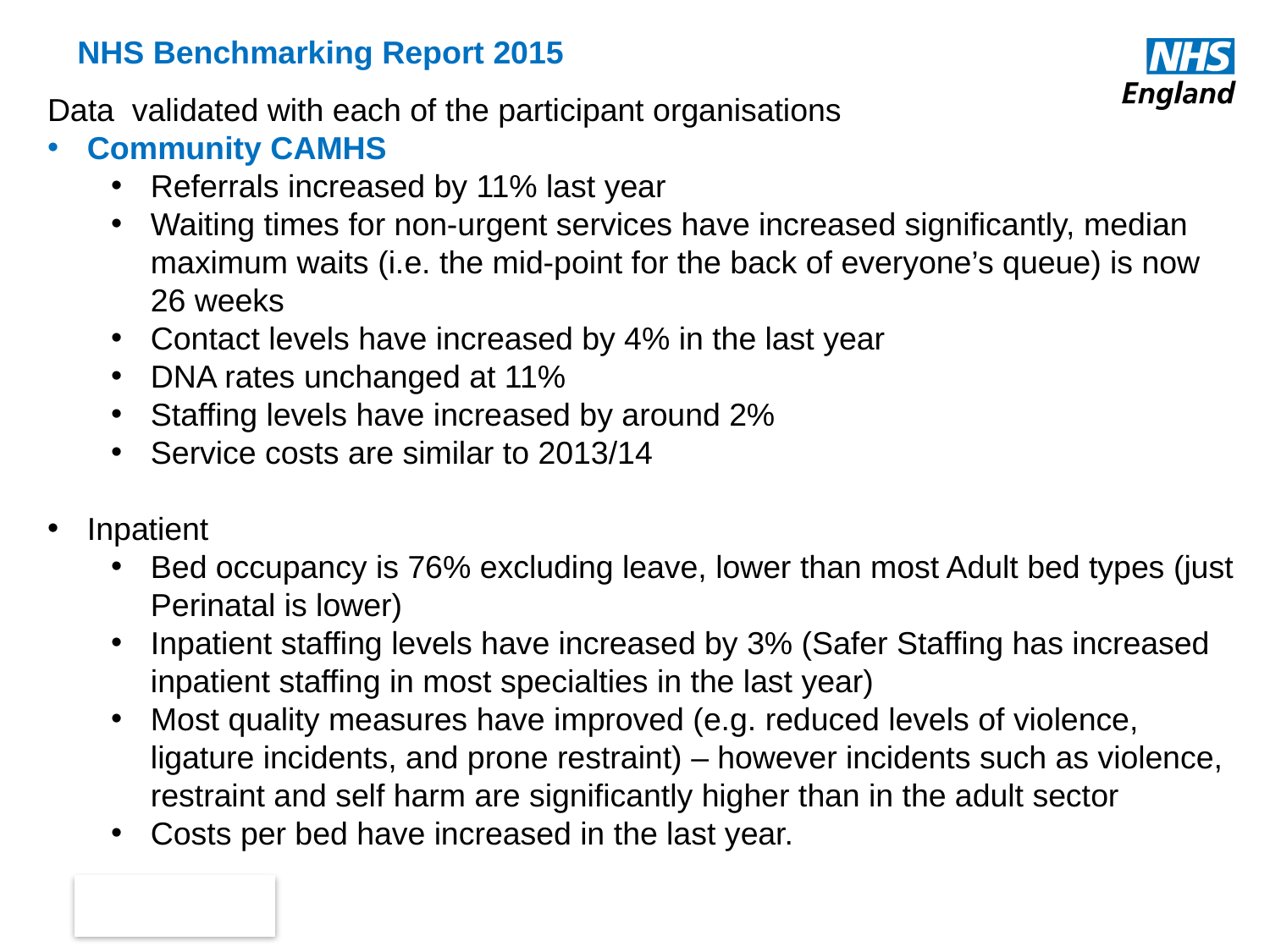

NHS Benchmarking Report 2015
Data  validated with each of the participant organisations
Community CAMHS
Referrals increased by 11% last year
Waiting times for non-urgent services have increased significantly, median maximum waits (i.e. the mid-point for the back of everyone’s queue) is now 26 weeks
Contact levels have increased by 4% in the last year
DNA rates unchanged at 11%
Staffing levels have increased by around 2%
Service costs are similar to 2013/14

Inpatient
Bed occupancy is 76% excluding leave, lower than most Adult bed types (just Perinatal is lower)
Inpatient staffing levels have increased by 3% (Safer Staffing has increased inpatient staffing in most specialties in the last year)
Most quality measures have improved (e.g. reduced levels of violence, ligature incidents, and prone restraint) – however incidents such as violence, restraint and self harm are significantly higher than in the adult sector
Costs per bed have increased in the last year.